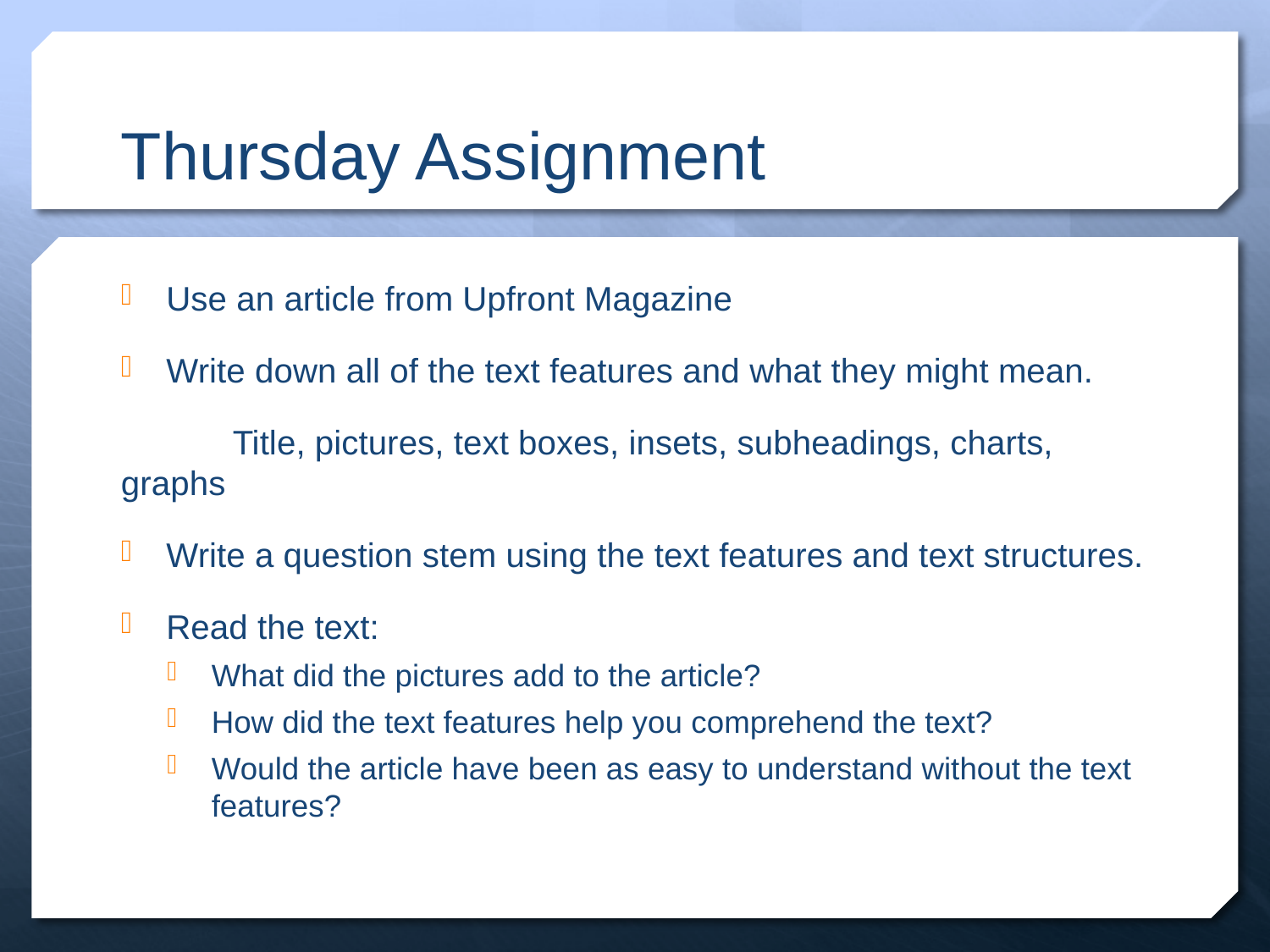

# Thursday Assignment
Use an article from Upfront Magazine
Write down all of the text features and what they might mean.
	Title, pictures, text boxes, insets, subheadings, charts, graphs
Write a question stem using the text features and text structures.
Read the text:
What did the pictures add to the article?
How did the text features help you comprehend the text?
Would the article have been as easy to understand without the text features?